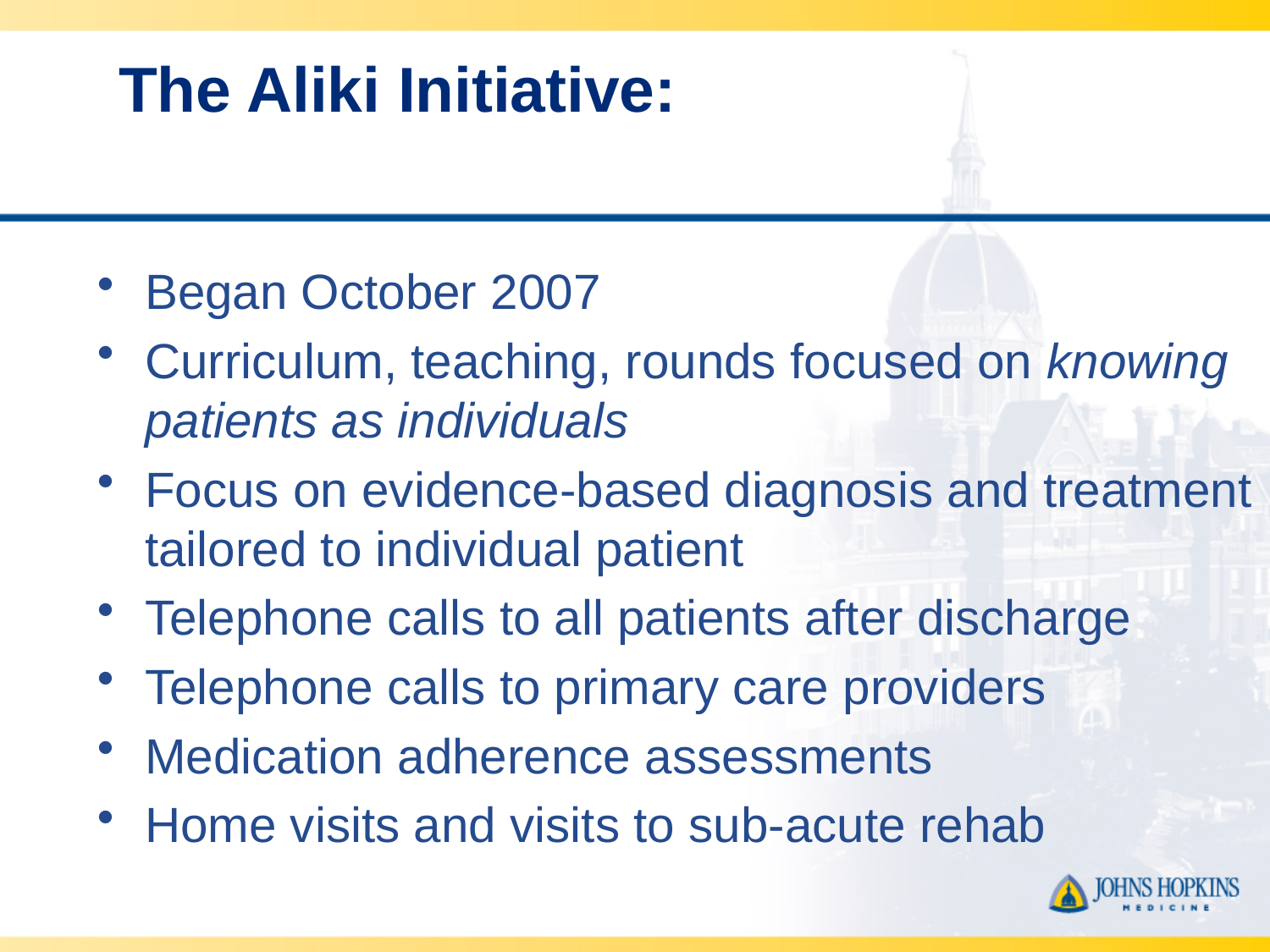

# The Aliki Initiative:
Began October 2007
Curriculum, teaching, rounds focused on knowing patients as individuals
Focus on evidence-based diagnosis and treatment tailored to individual patient
Telephone calls to all patients after discharge
Telephone calls to primary care providers
Medication adherence assessments
Home visits and visits to sub-acute rehab